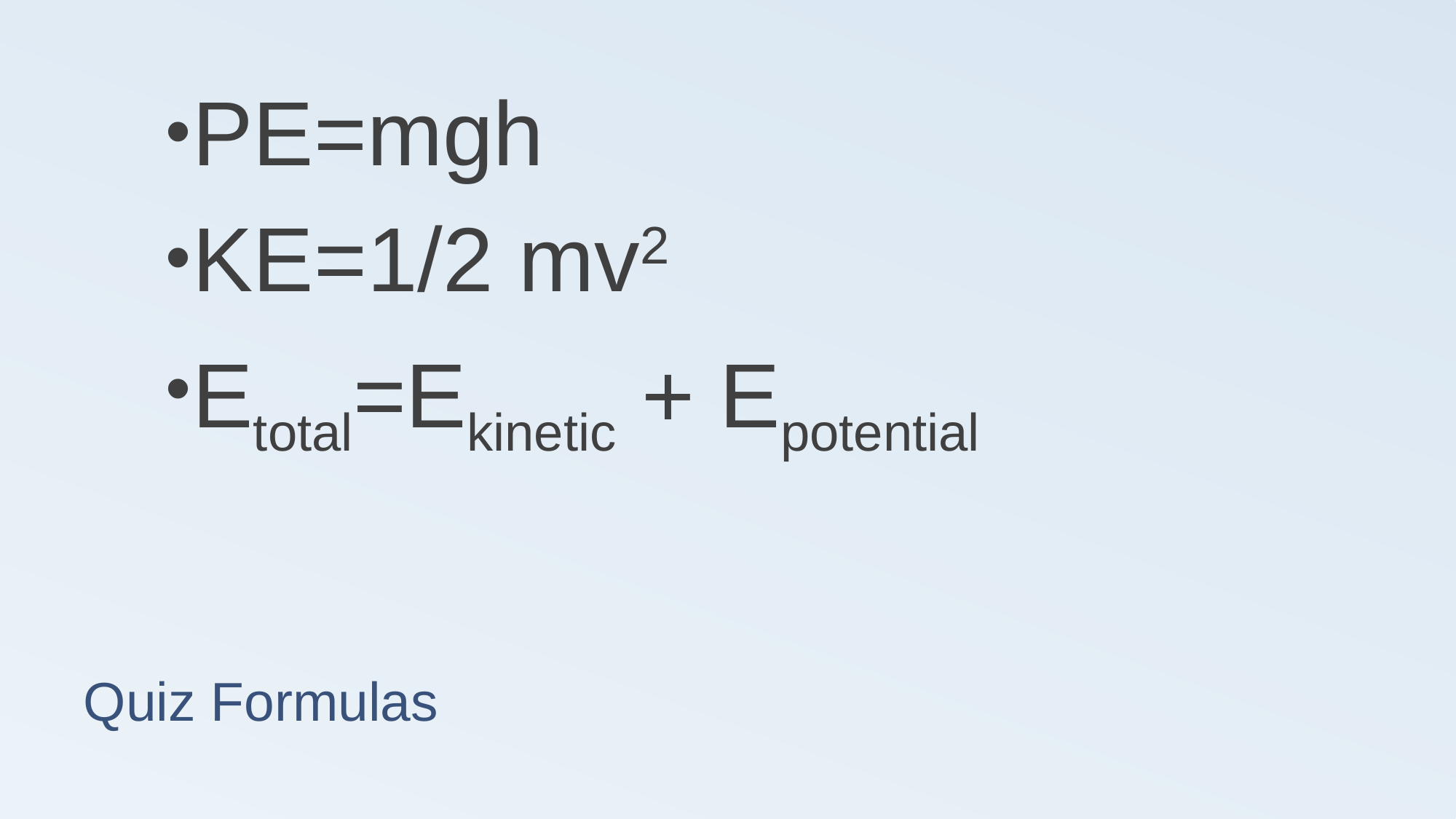

PE=mgh
KE=1/2 mv2
Etotal=Ekinetic + Epotential

# Quiz Formulas